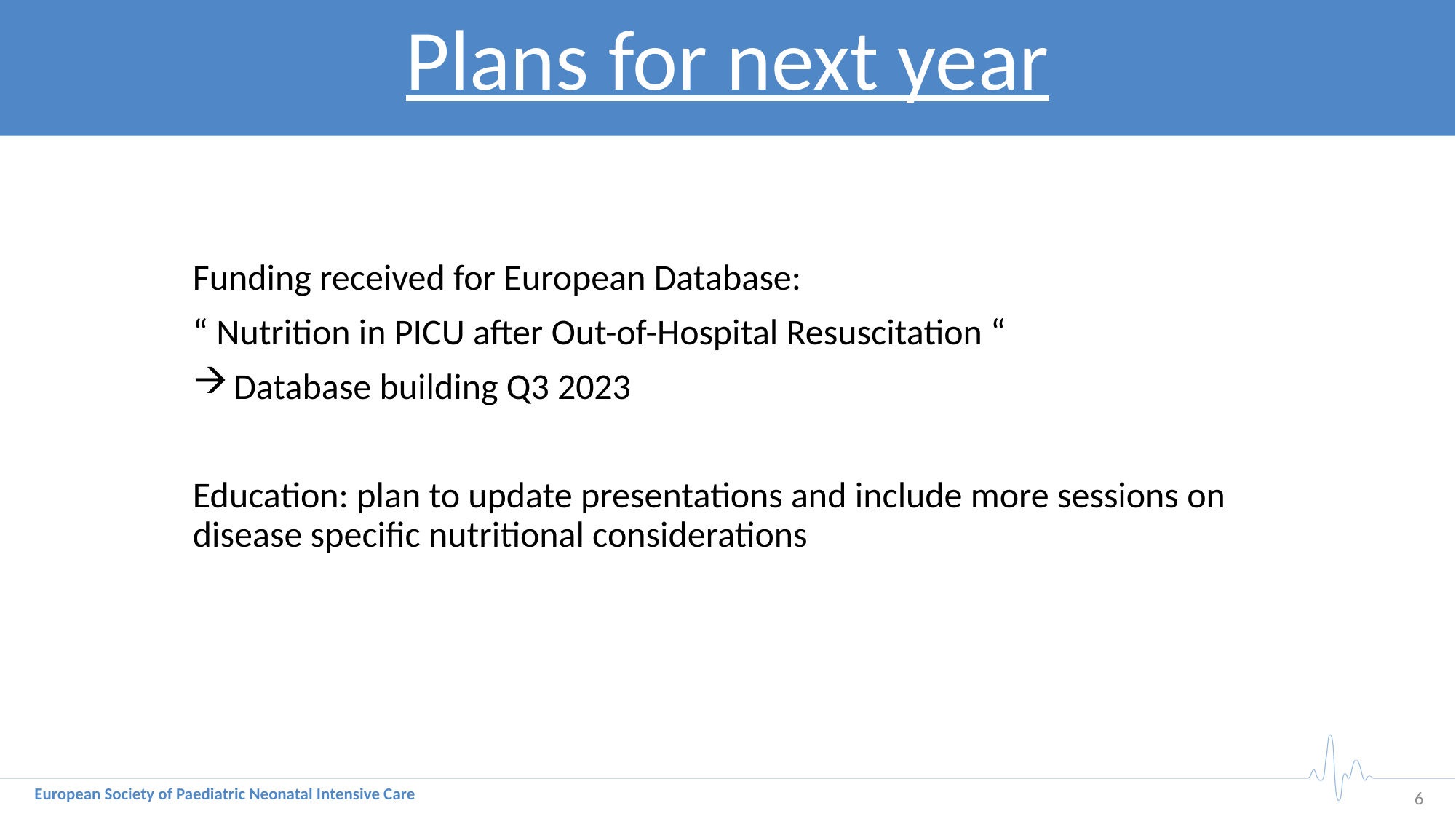

# Plans for next year
Funding received for European Database:
“ Nutrition in PICU after Out-of-Hospital Resuscitation “
Database building Q3 2023

Education: plan to update presentations and include more sessions on disease specific nutritional considerations

6